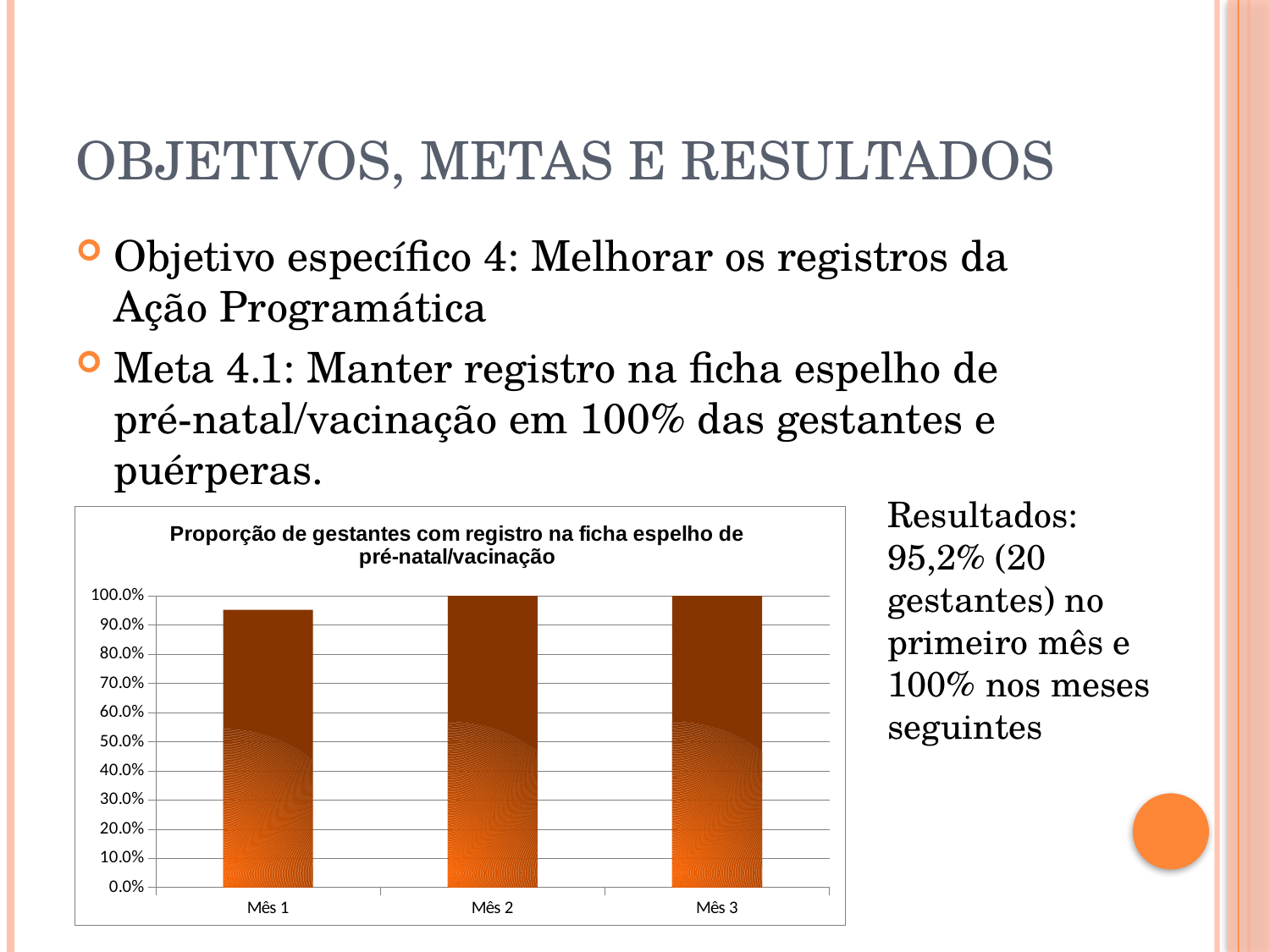

# Objetivos, metas e resultados
Objetivo específico 4: Melhorar os registros da Ação Programática
Meta 4.1: Manter registro na ficha espelho de pré-natal/vacinação em 100% das gestantes e puérperas.

Resultados: 95,2% (20 gestantes) no primeiro mês e 100% nos meses seguintes

### Chart:

| Category | Proporção de gestantes com registro na ficha espelho de pré-natal/vacinação |
|---|---|
| Mês 1 | 0.9523809523809523 |
| Mês 2 | 1.0 |
| Mês 3 | 1.0 |